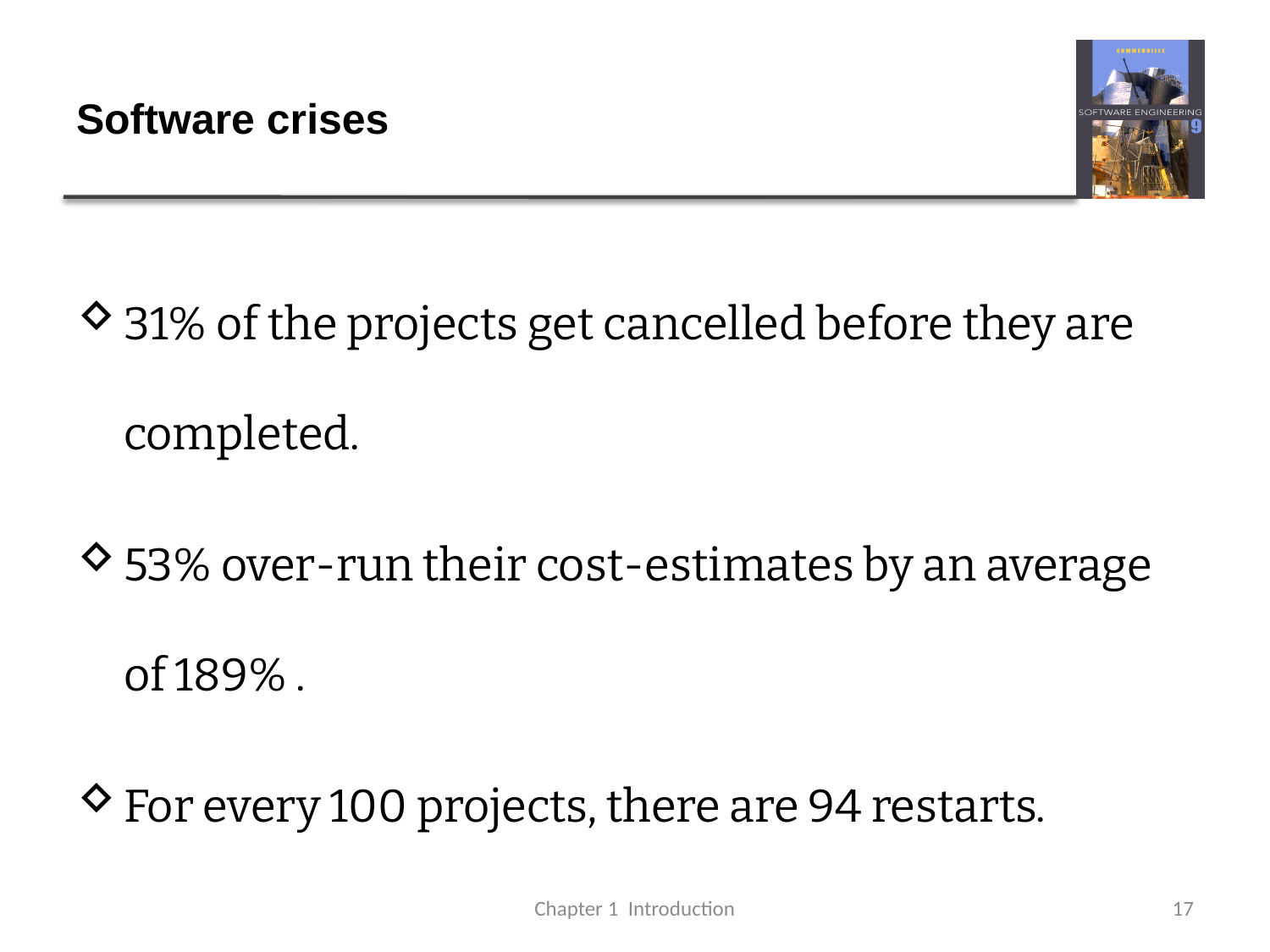

# Software crises
31% of the projects get cancelled before they are completed.
53% over-run their cost-estimates by an average of 189% .
For every 100 projects, there are 94 restarts.

Chapter 1  Introduction
17